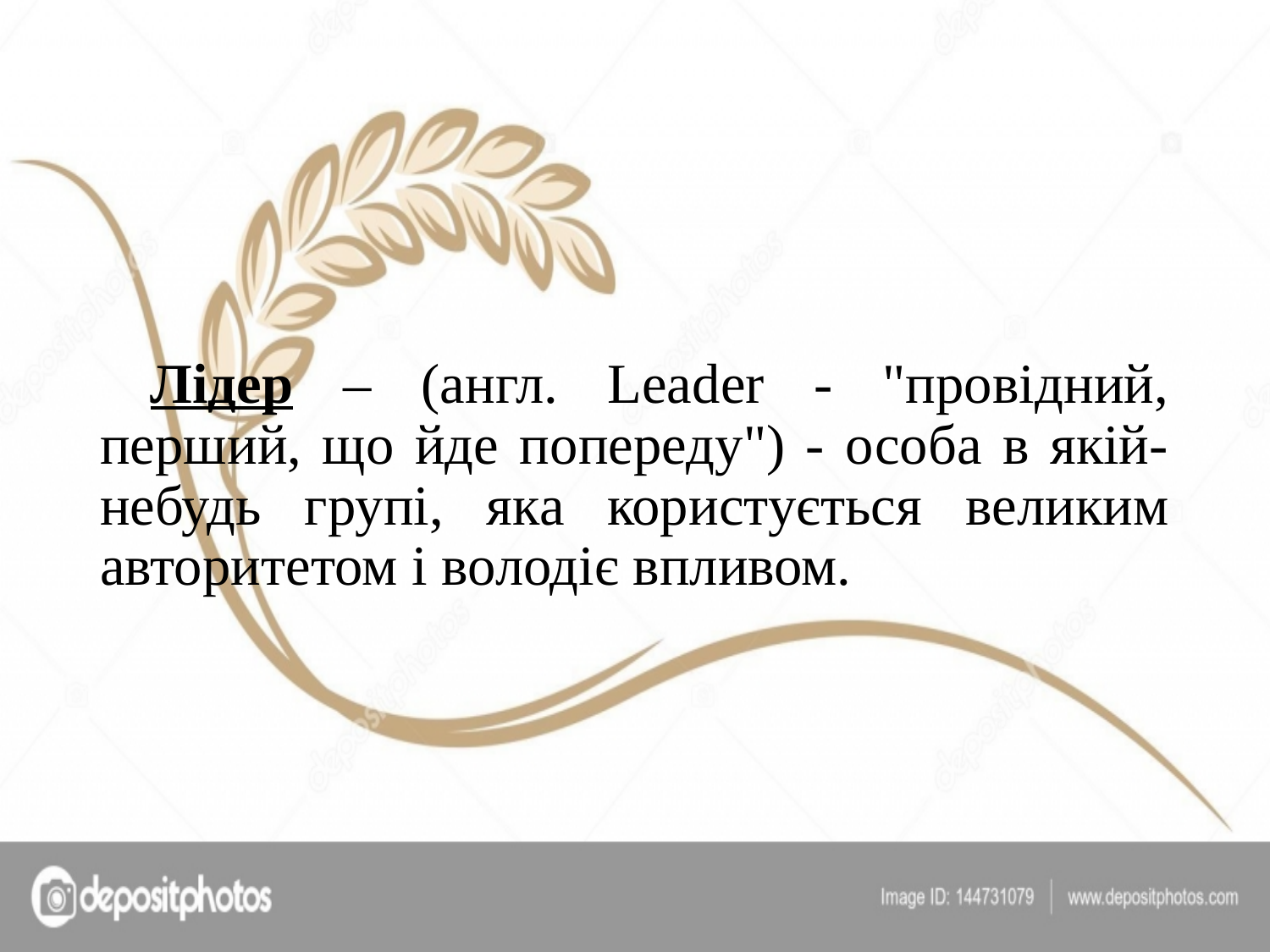

# Лідер – (англ. Leader - "провідний, перший, що йде попереду") - особа в якій-небудь групі, яка користується великим авторитетом і володіє впливом.